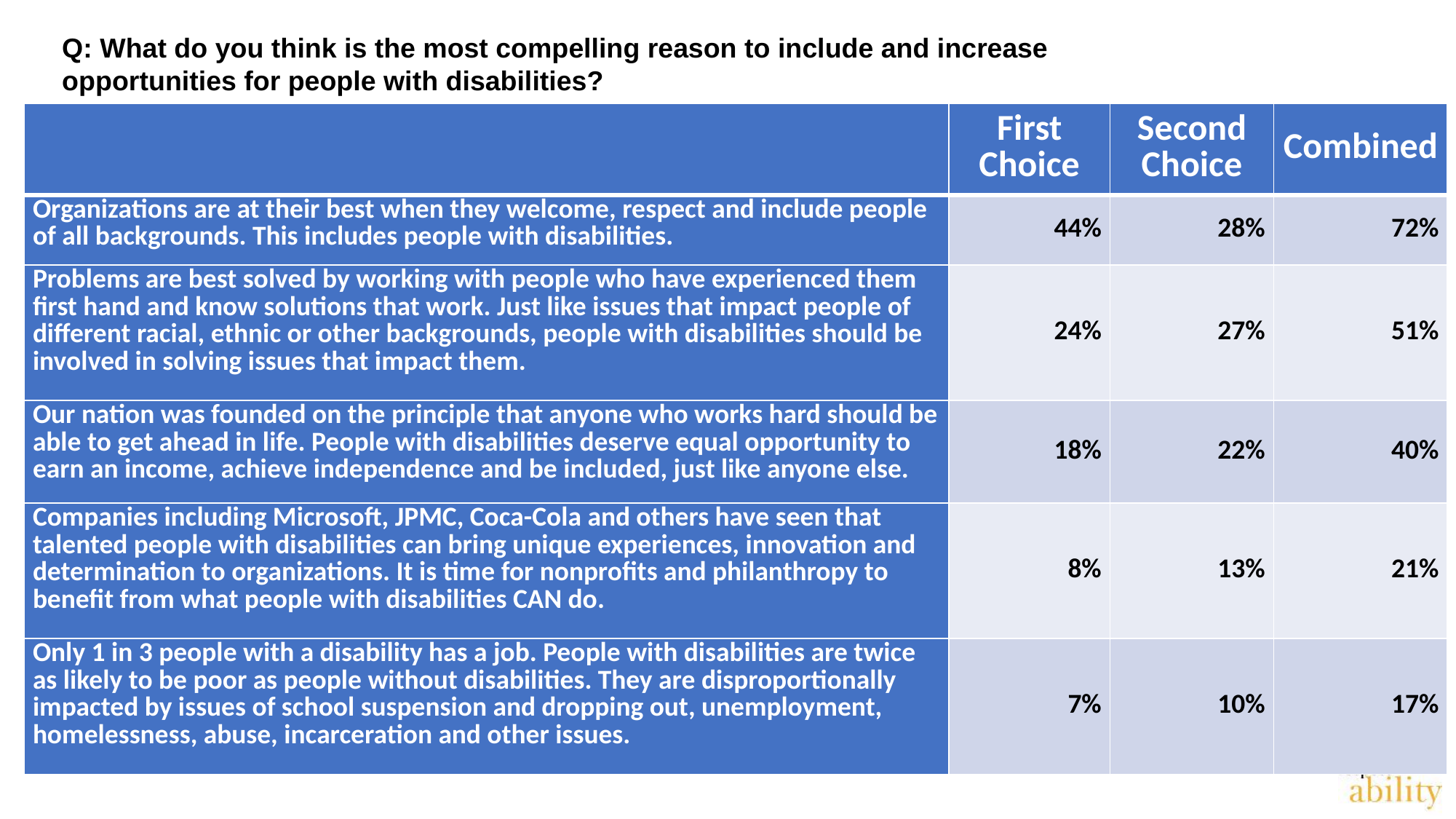

Q: What do you think is the most compelling reason to include and increase opportunities for people with disabilities?
# Positive messaging works!
|  | First Choice | Second Choice | Combined |
| --- | --- | --- | --- |
| Organizations are at their best when they welcome, respect and include people of all backgrounds. This includes people with disabilities. | 44% | 28% | 72% |
| Problems are best solved by working with people who have experienced them first hand and know solutions that work. Just like issues that impact people of different racial, ethnic or other backgrounds, people with disabilities should be involved in solving issues that impact them. | 24% | 27% | 51% |
| Our nation was founded on the principle that anyone who works hard should be able to get ahead in life. People with disabilities deserve equal opportunity to earn an income, achieve independence and be included, just like anyone else. | 18% | 22% | 40% |
| Companies including Microsoft, JPMC, Coca-Cola and others have seen that talented people with disabilities can bring unique experiences, innovation and determination to organizations. It is time for nonprofits and philanthropy to benefit from what people with disabilities CAN do. | 8% | 13% | 21% |
| Only 1 in 3 people with a disability has a job. People with disabilities are twice as likely to be poor as people without disabilities. They are disproportionally impacted by issues of school suspension and dropping out, unemployment, homelessness, abuse, incarceration and other issues. | 7% | 10% | 17% |